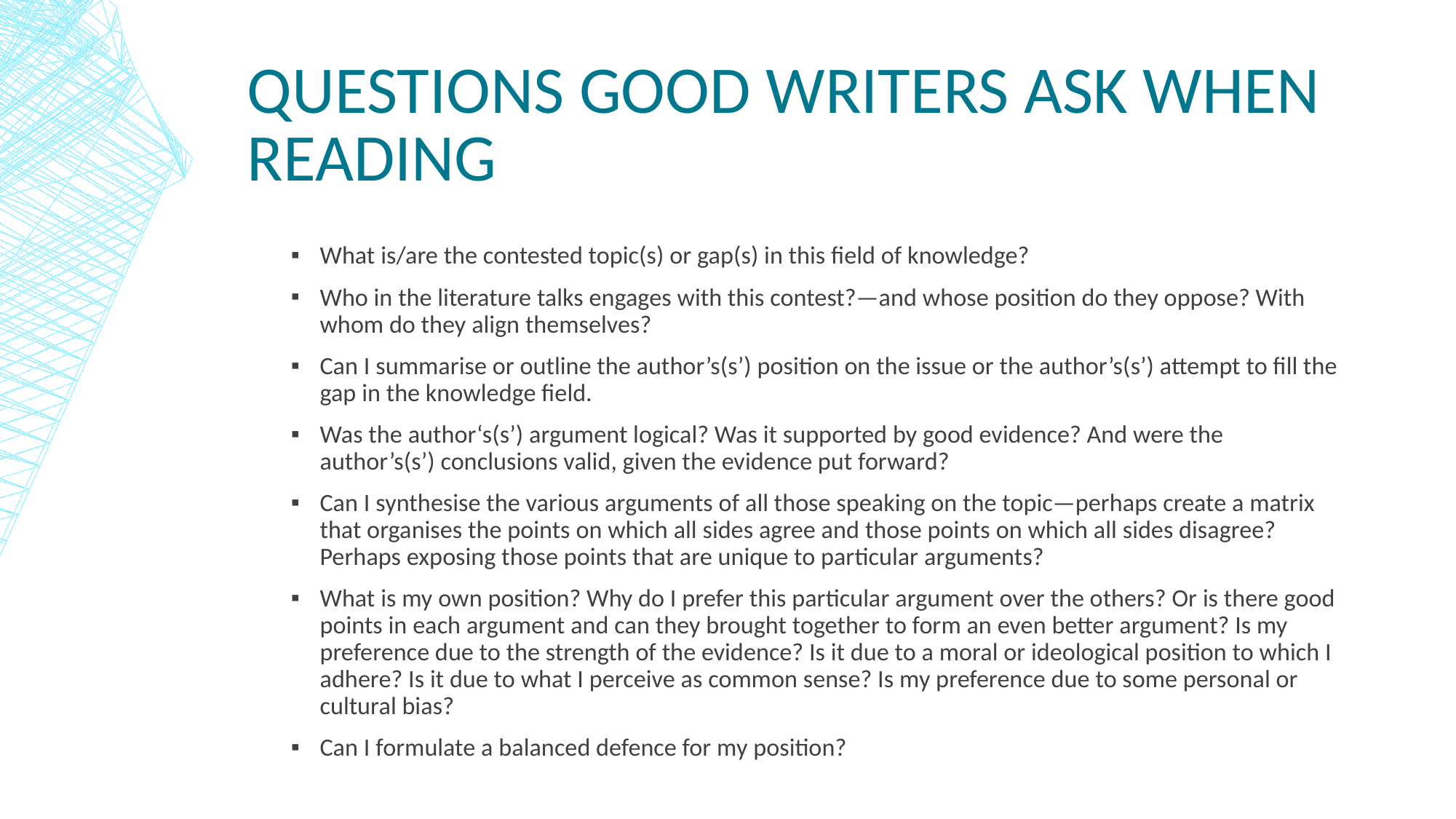

# Questions Good Writers Ask When Reading
What is/are the contested topic(s) or gap(s) in this field of knowledge?
Who in the literature talks engages with this contest?—and whose position do they oppose? With whom do they align themselves?
Can I summarise or outline the author’s(s’) position on the issue or the author’s(s’) attempt to fill the gap in the knowledge field.
Was the author‘s(s’) argument logical? Was it supported by good evidence? And were the author’s(s’) conclusions valid, given the evidence put forward?
Can I synthesise the various arguments of all those speaking on the topic—perhaps create a matrix that organises the points on which all sides agree and those points on which all sides disagree? Perhaps exposing those points that are unique to particular arguments?
What is my own position? Why do I prefer this particular argument over the others? Or is there good points in each argument and can they brought together to form an even better argument? Is my preference due to the strength of the evidence? Is it due to a moral or ideological position to which I adhere? Is it due to what I perceive as common sense? Is my preference due to some personal or cultural bias?
Can I formulate a balanced defence for my position?